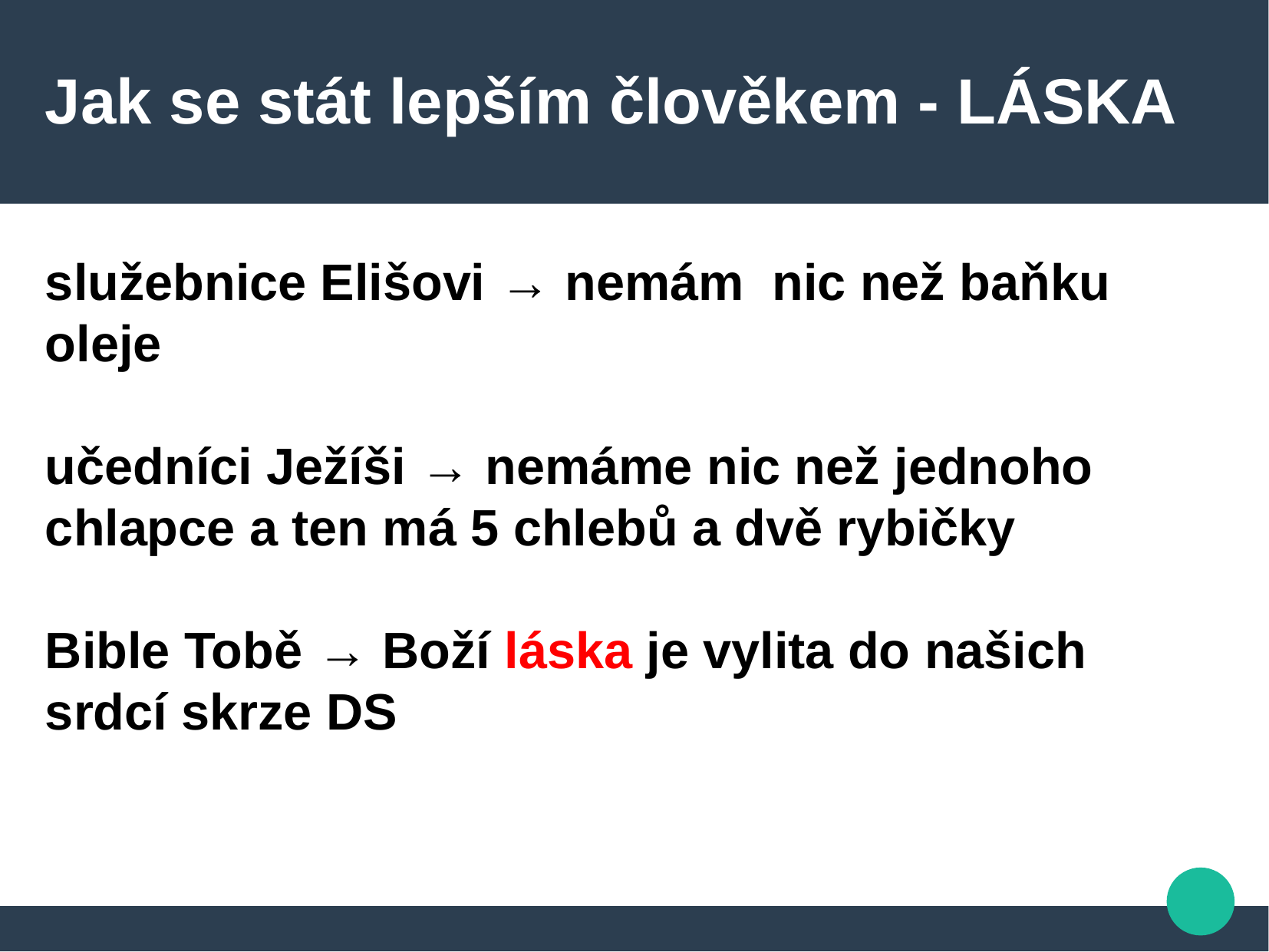

Jak se stát lepším člověkem - LÁSKA
služebnice Elišovi → nemám  nic než baňku oleje

učedníci Ježíši → nemáme nic než jednoho chlapce a ten má 5 chlebů a dvě rybičky

Bible Tobě → Boží láska je vylita do našich srdcí skrze DS